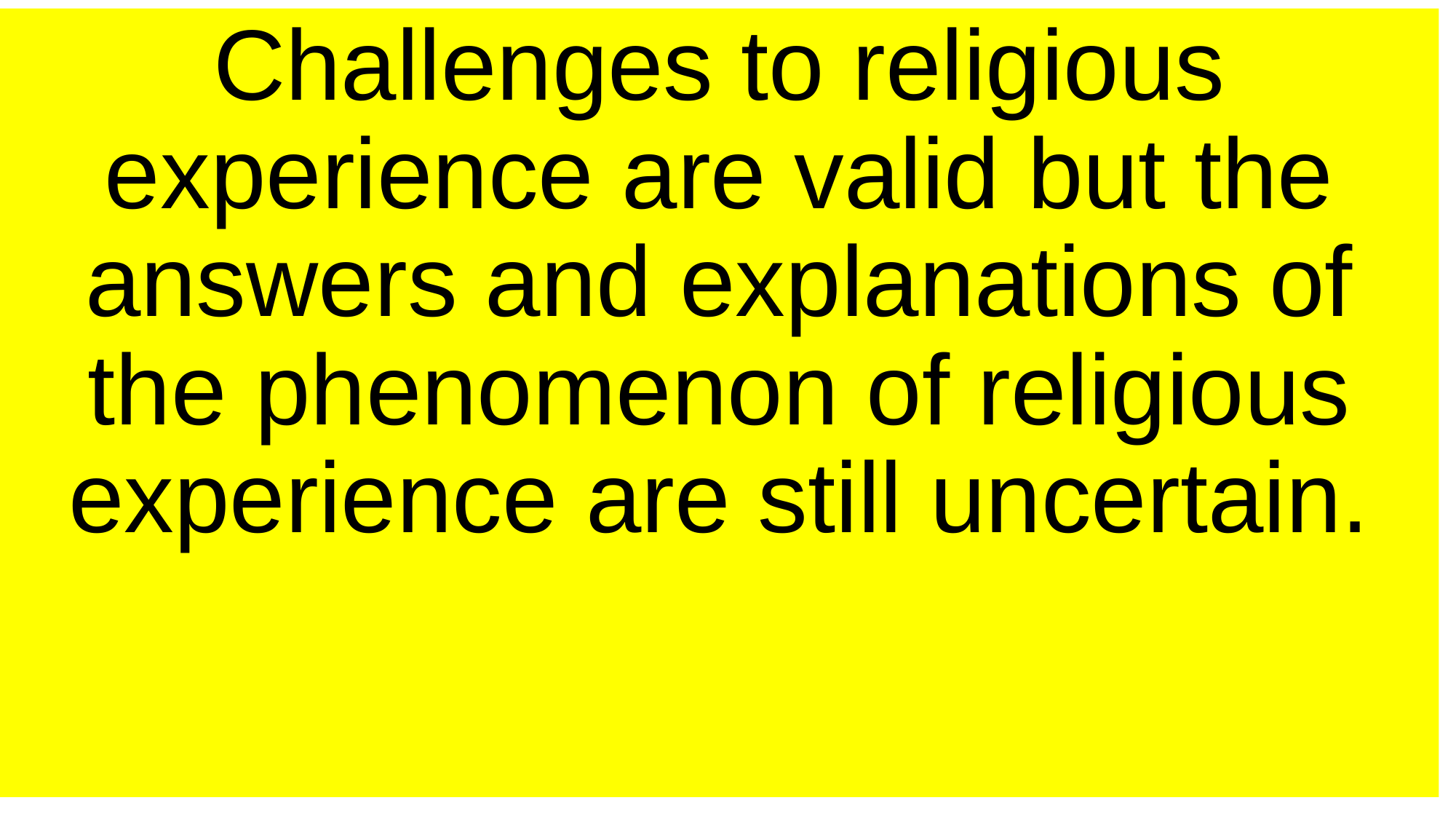

Challenges to religious experience are valid but the answers and explanations of the phenomenon of religious experience are still uncertain.